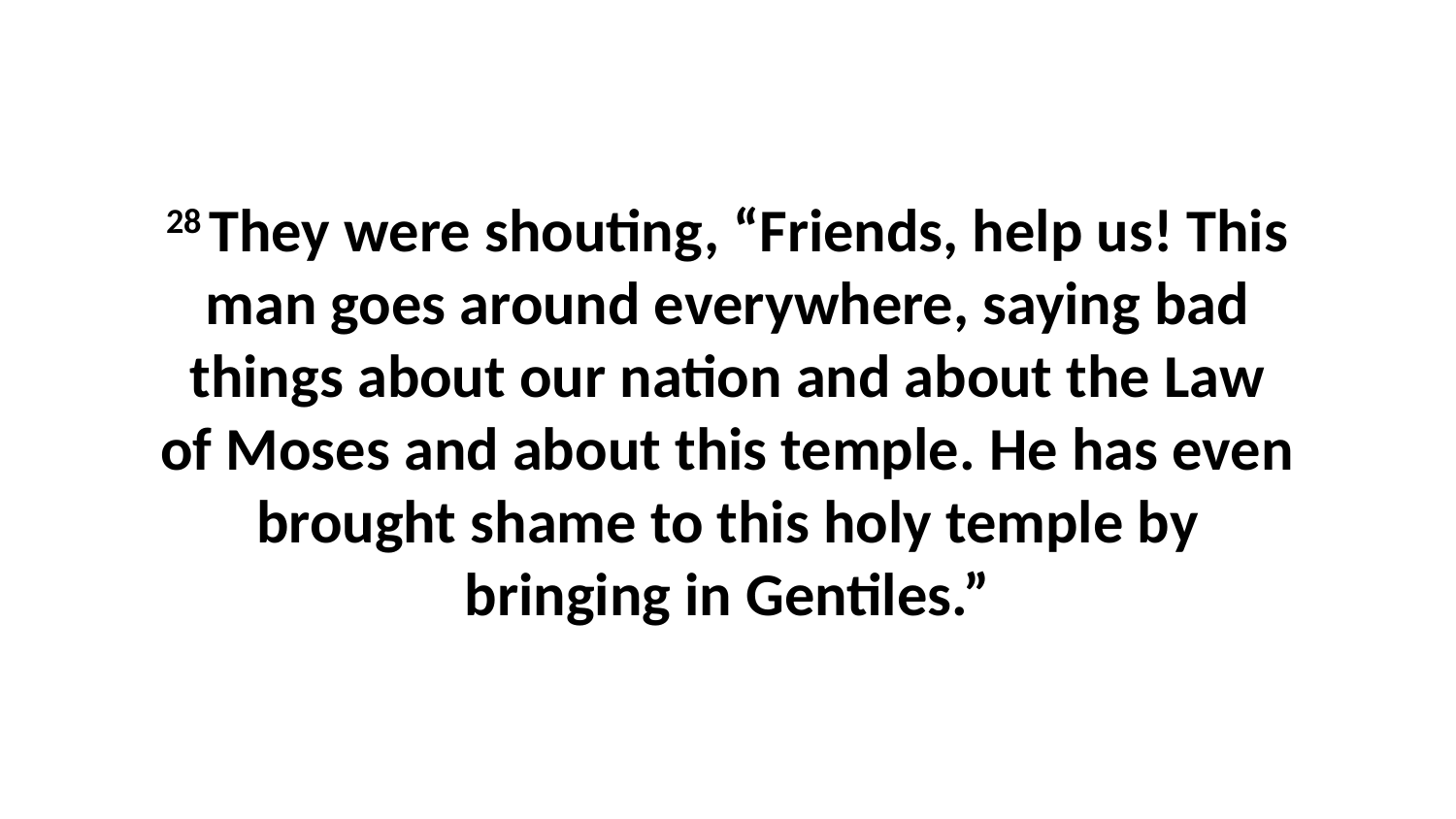

28 They were shouting, “Friends, help us! This man goes around everywhere, saying bad things about our nation and about the Law of Moses and about this temple. He has even brought shame to this holy temple by bringing in Gentiles.”